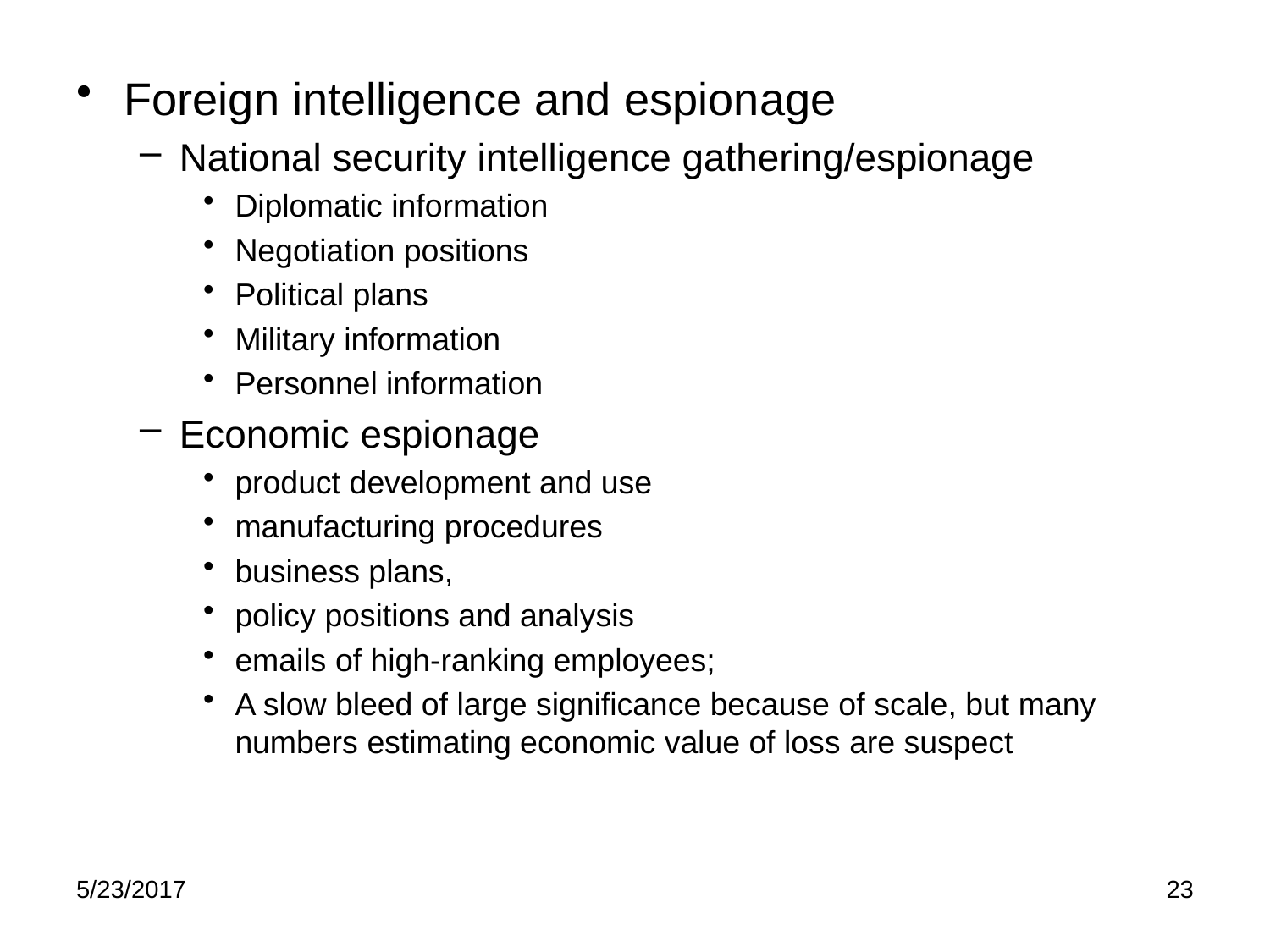

Foreign intelligence and espionage
National security intelligence gathering/espionage
Diplomatic information
Negotiation positions
Political plans
Military information
Personnel information
Economic espionage
product development and use
manufacturing procedures
business plans,
policy positions and analysis
emails of high-ranking employees;
A slow bleed of large significance because of scale, but many numbers estimating economic value of loss are suspect

5/23/2017
23